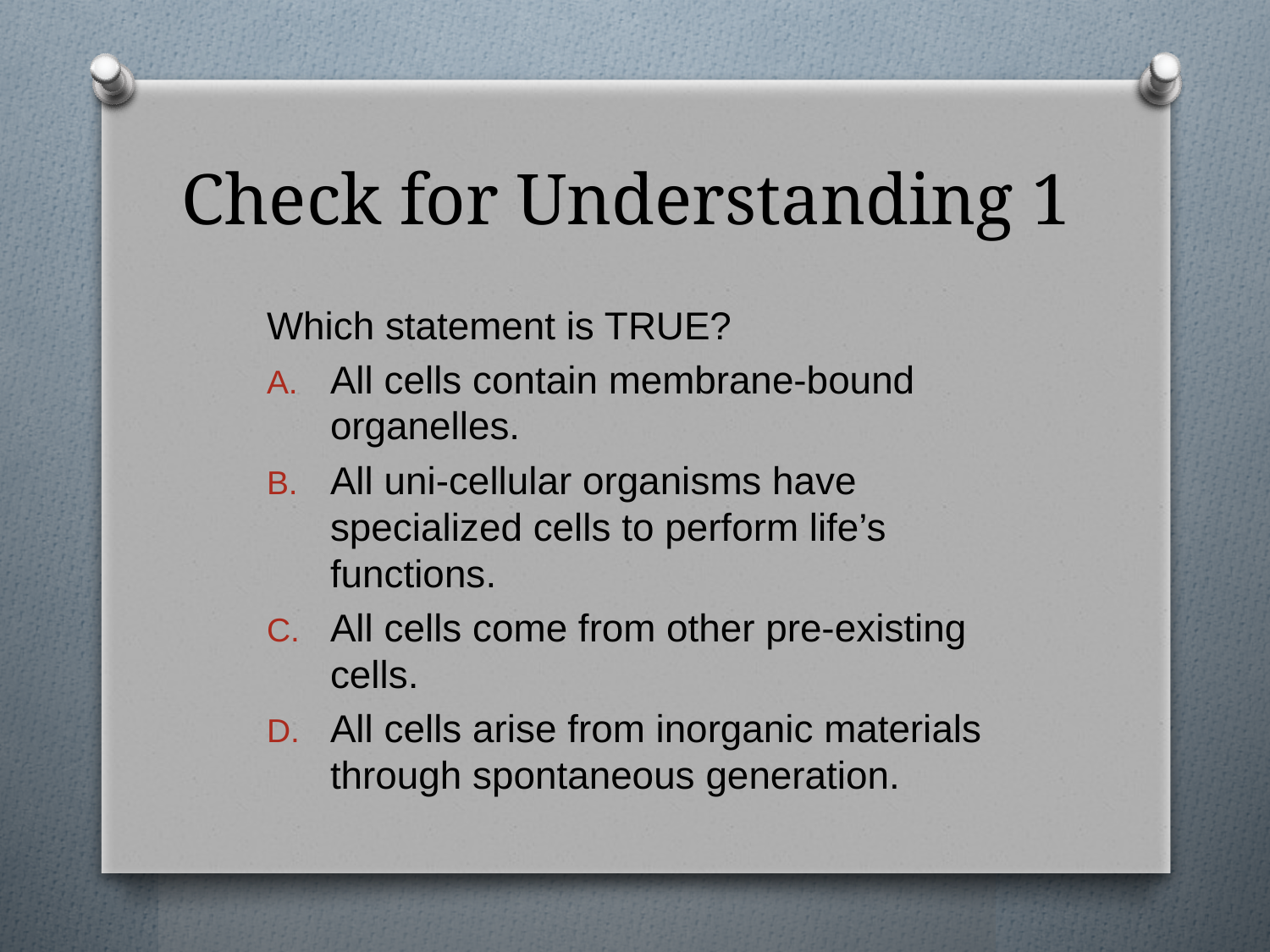

# Check for Understanding 1
Which statement is TRUE?
All cells contain membrane-bound organelles.
All uni-cellular organisms have specialized cells to perform life’s functions.
All cells come from other pre-existing cells.
All cells arise from inorganic materials through spontaneous generation.